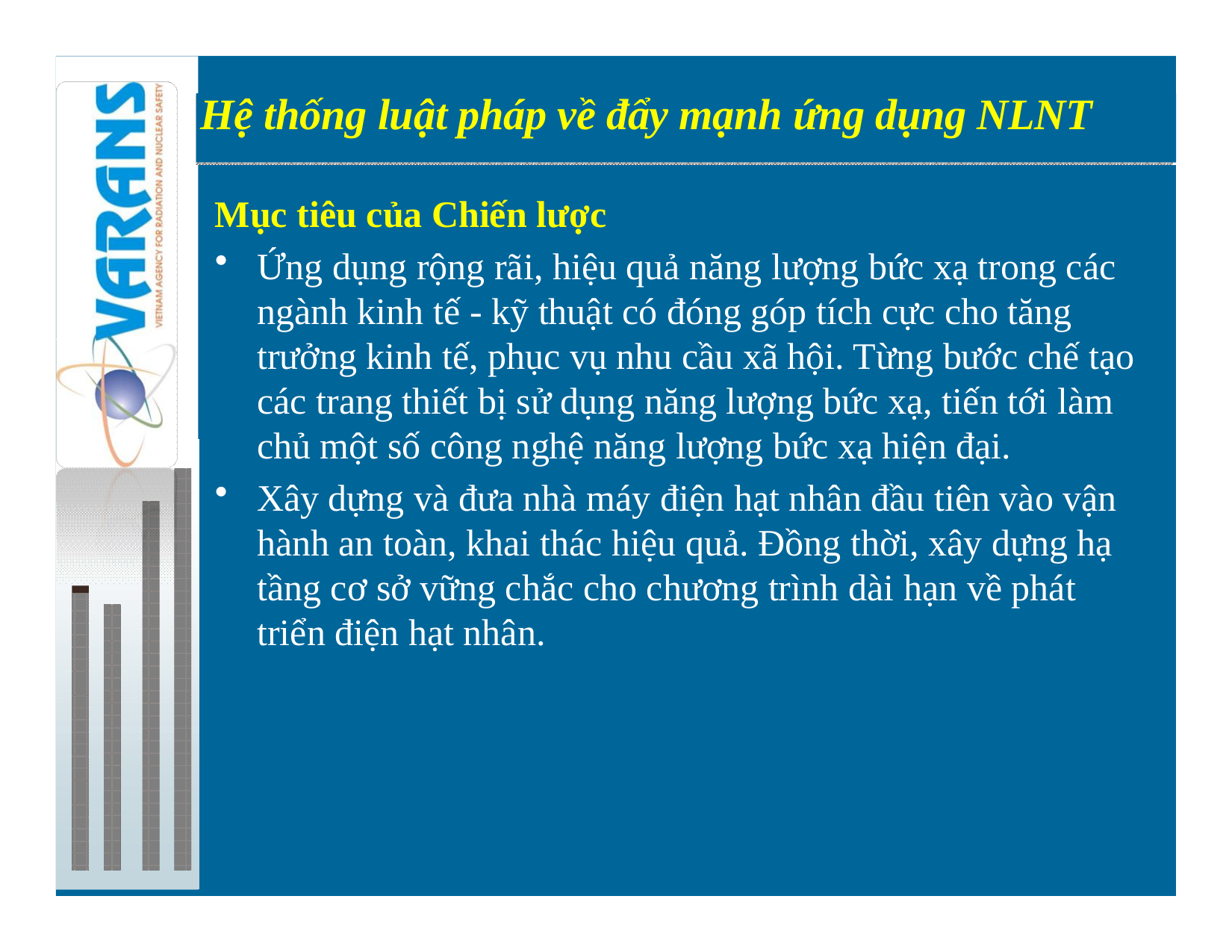

Hệ thống luật pháp về đẩy mạnh ứng dụng NLNT

Preparations for introduction of nuclear power

Mục tiêu của Chiến lược
Ứng dụng rộng rãi, hiệu quả năng lượng bức xạ trong các ngành kinh tế - kỹ thuật có đóng góp tích cực cho tăng trưởng kinh tế, phục vụ nhu cầu xã hội. Từng bước chế tạo các trang thiết bị sử dụng năng lượng bức xạ, tiến tới làm chủ một số công nghệ năng lượng bức xạ hiện đại.
Xây dựng và đưa nhà máy điện hạt nhân đầu tiên vào vận hành an toàn, khai thác hiệu quả. Đồng thời, xây dựng hạ tầng cơ sở vững chắc cho chương trình dài hạn về phát triển điện hạt nhân.